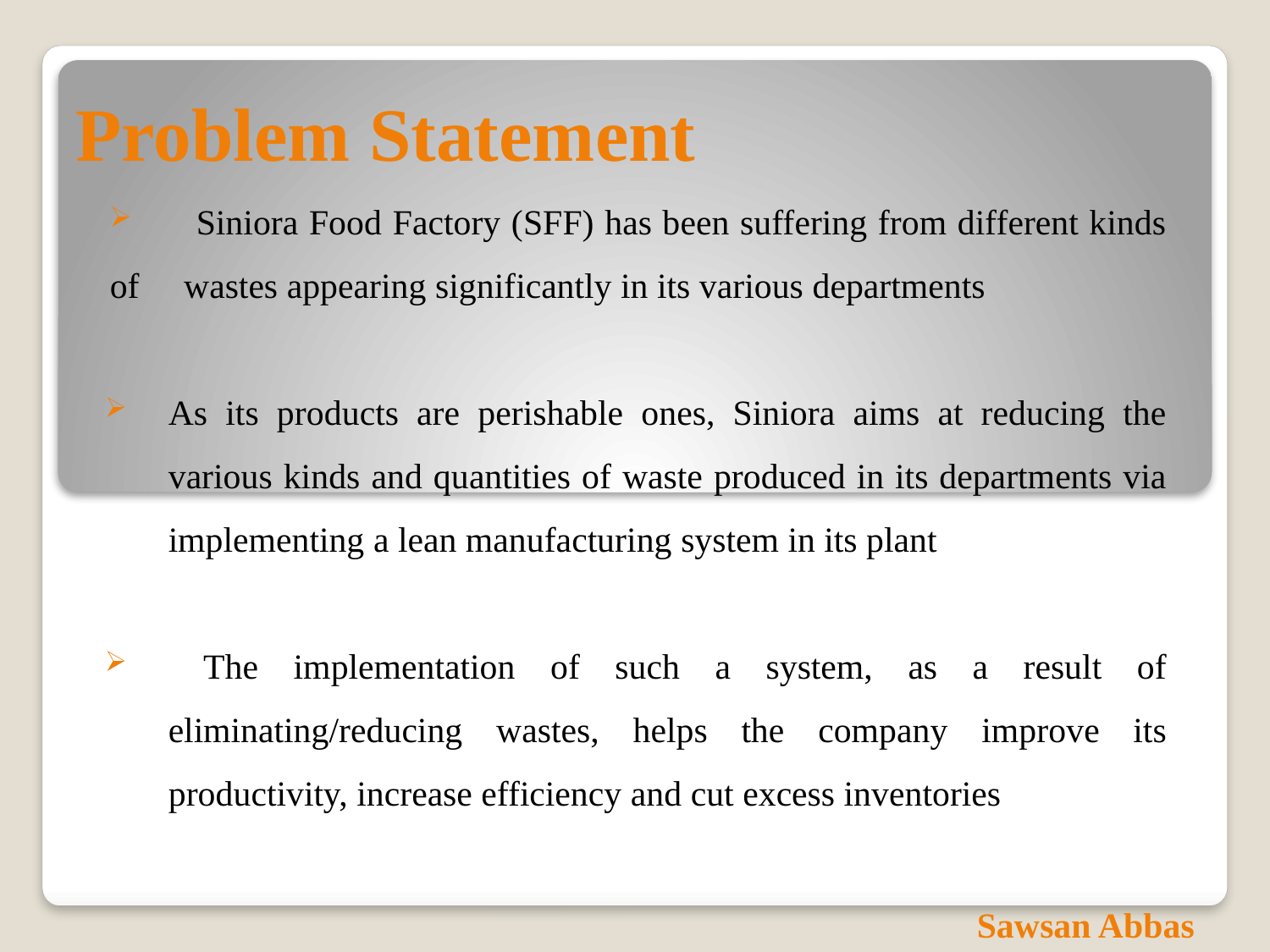

# Problem Statement
      Siniora Food Factory (SFF) has been suffering from different kinds of     wastes appearing significantly in its various departments

As its products are perishable ones, Siniora aims at reducing the various kinds and quantities of waste produced in its departments via implementing a lean manufacturing system in its plant

 The implementation of such a system, as a result of eliminating/reducing wastes, helps the company improve its productivity, increase efficiency and cut excess inventories

Sawsan Abbas